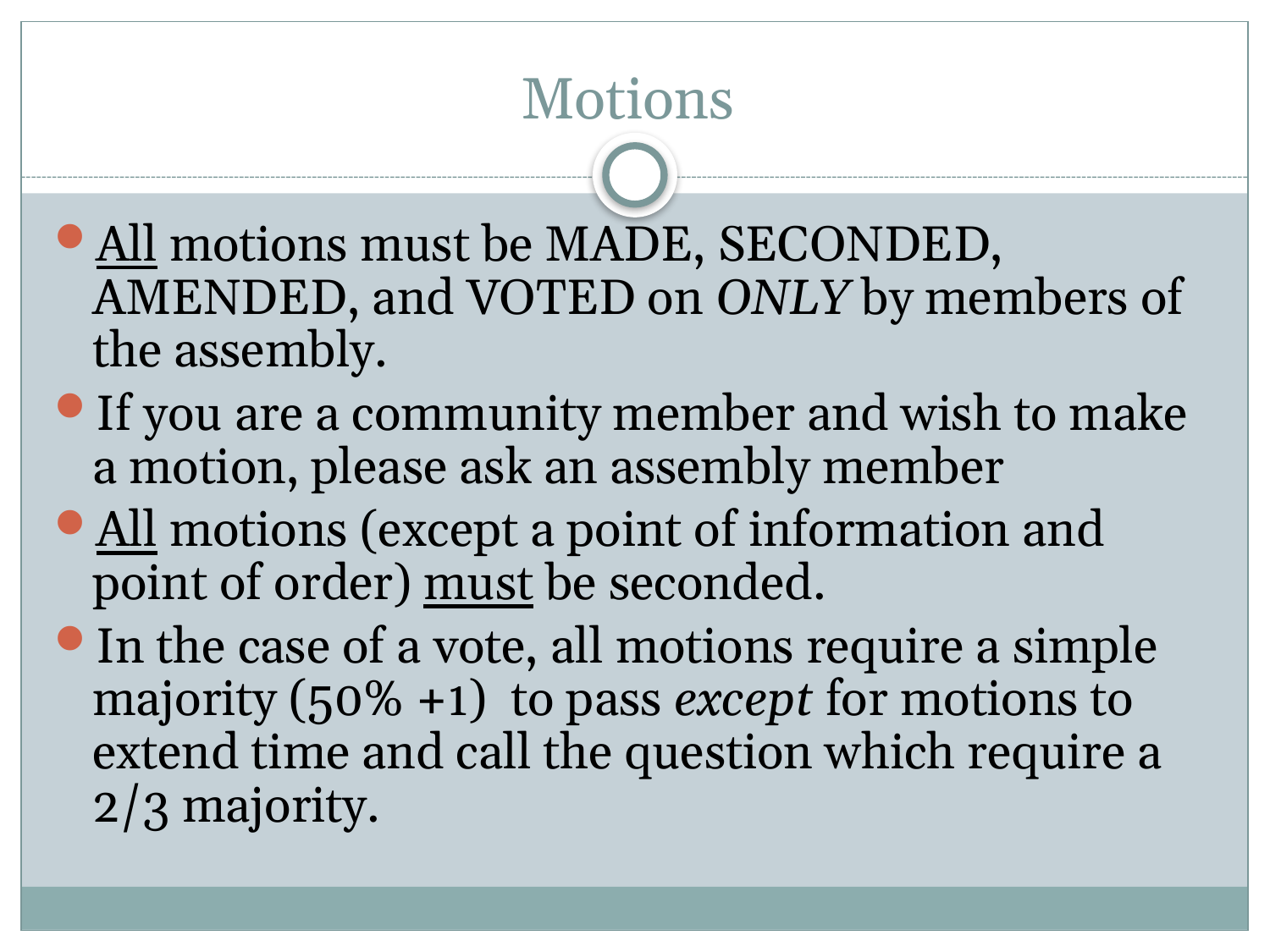

# Motions
All motions must be MADE, SECONDED, AMENDED, and VOTED on ONLY by members of the assembly.
If you are a community member and wish to make a motion, please ask an assembly member
All motions (except a point of information and point of order) must be seconded.
In the case of a vote, all motions require a simple majority (50% +1)  to pass except for motions to extend time and call the question which require a 2/3 majority.